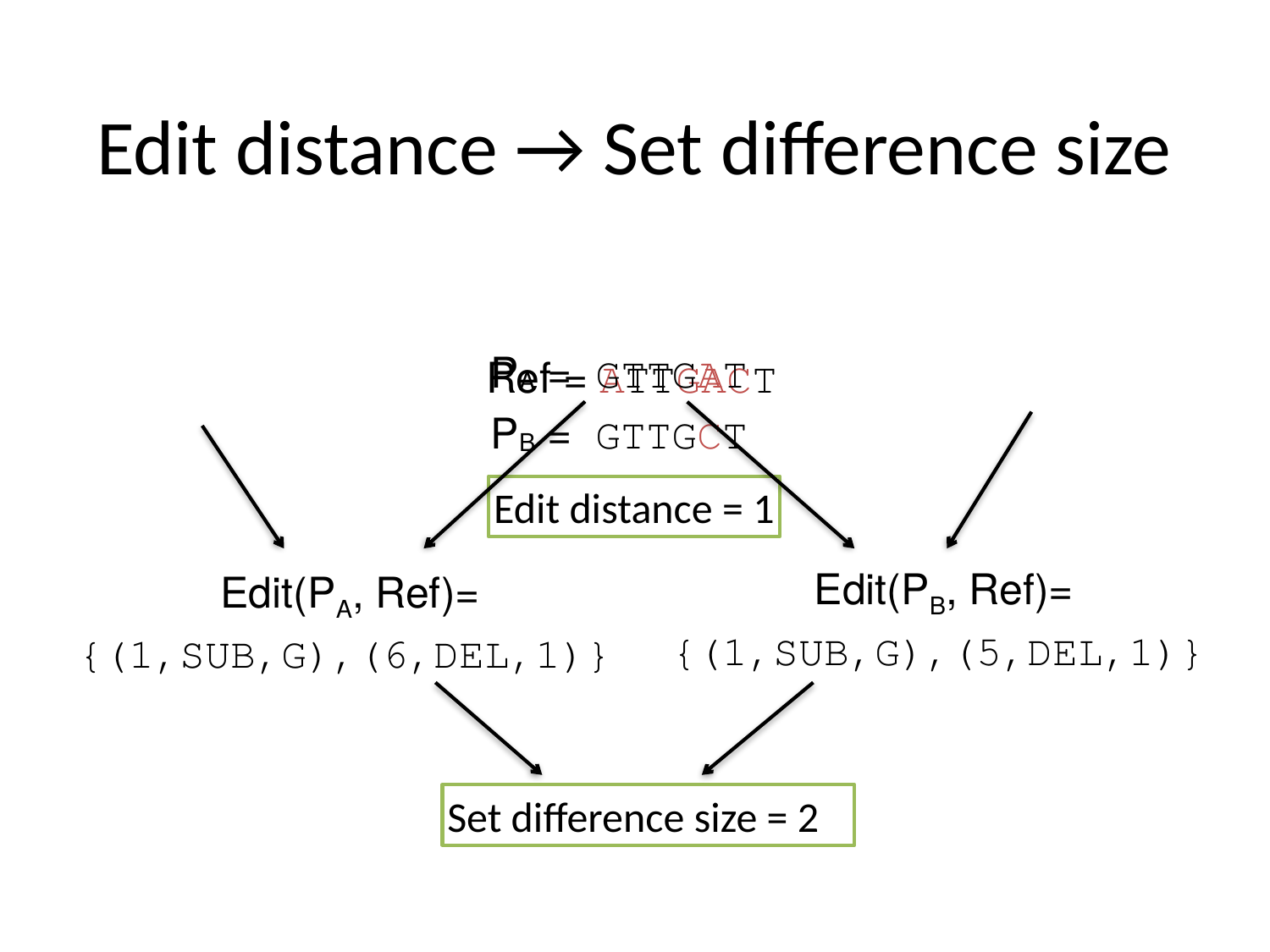

# Edit distance → Set difference size
PA =  GTTGAT
Ref = ATTGACT
PB =  GTTGCT
Edit distance = 1
 Edit(PB, Ref)=
{(1,SUB,G),(5,DEL,1)}
 Edit(PA, Ref)=
{(1,SUB,G),(6,DEL,1)}
Set difference size = 2